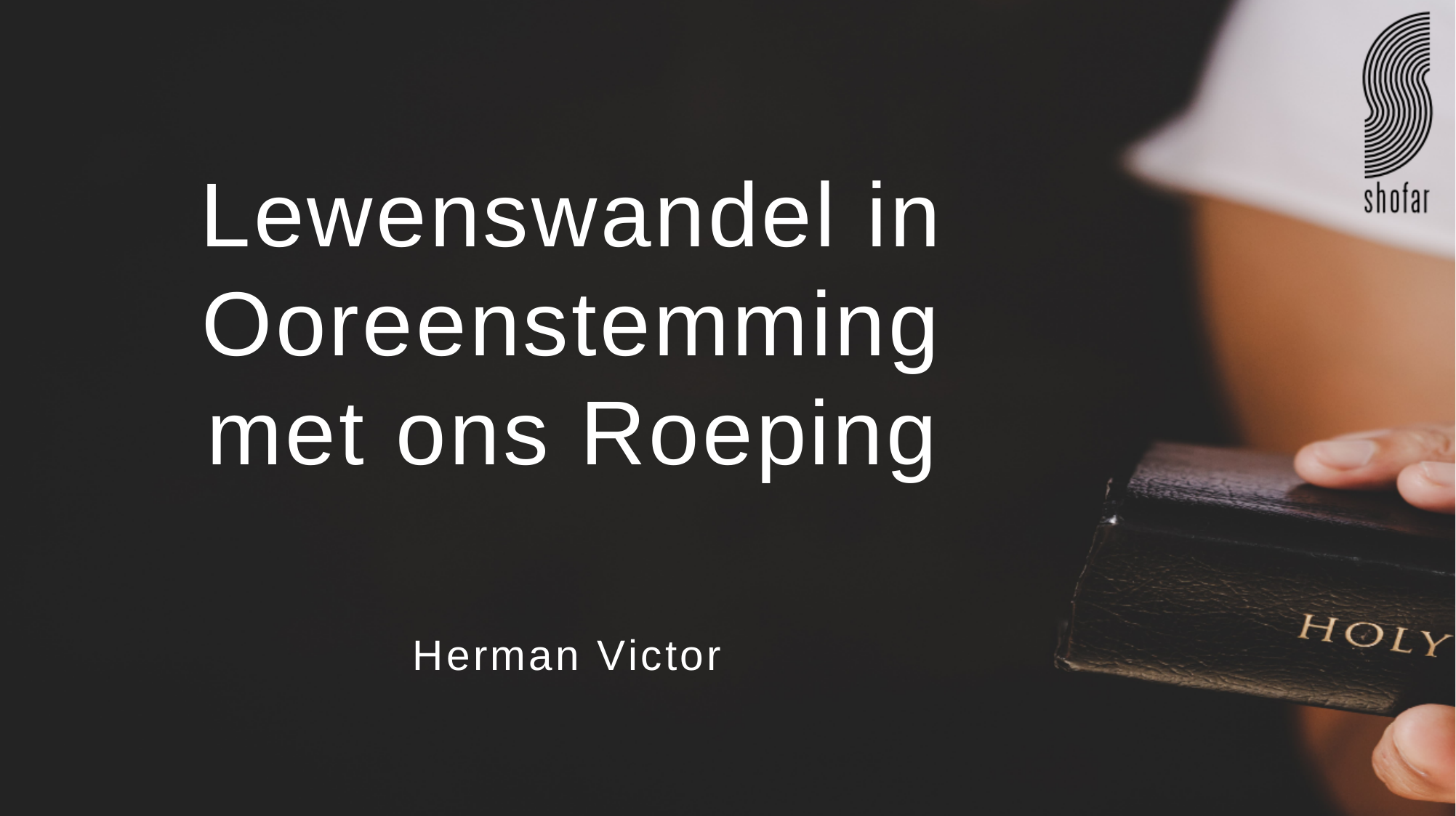

Lewenswandel in Ooreenstemming met ons Roeping
Herman Victor